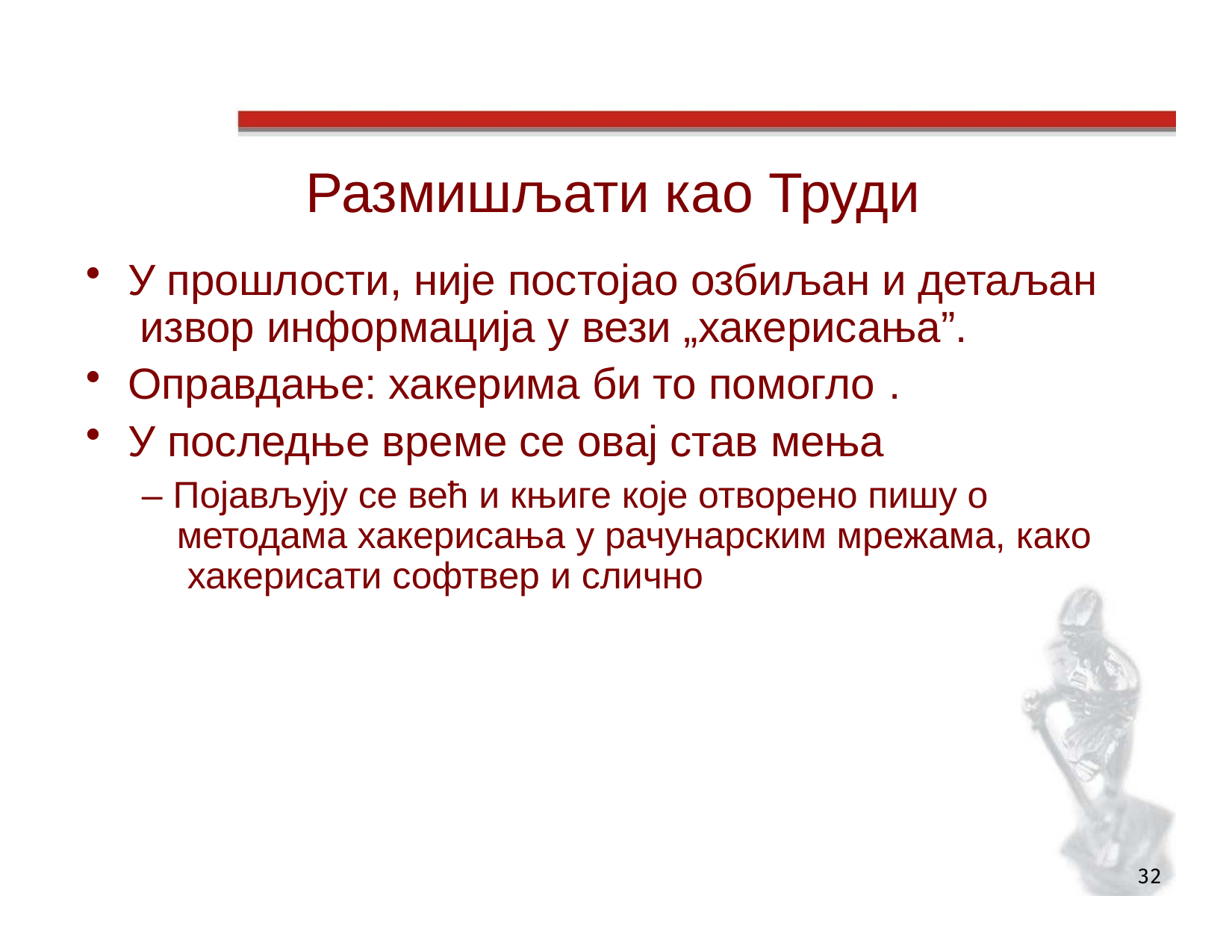

# Размишљати као Труди
У прошлости, није постојао озбиљан и детаљан  извор информација у вези „хакерисања”.
Оправдање: хакерима би то помогло .
У последње време се овај став мења
– Појављују се већ и књиге које отворено пишу о  методама хакерисања у рачунарским мрежама, како  хакерисaти софтвeр и слично

32